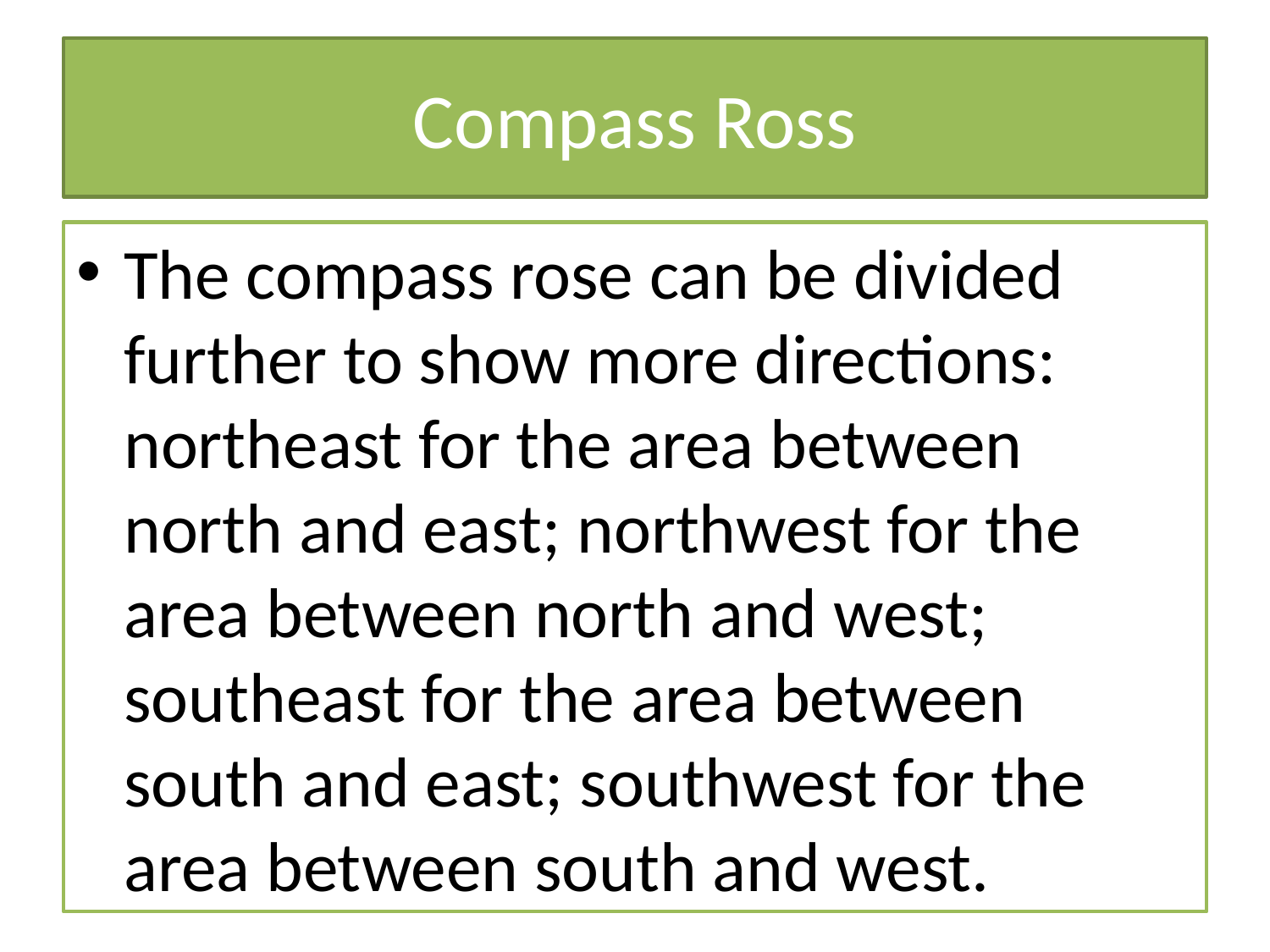

# Compass Ross
The compass rose can be divided further to show more directions: northeast for the area between north and east; northwest for the area between north and west; southeast for the area between south and east; southwest for the area between south and west.